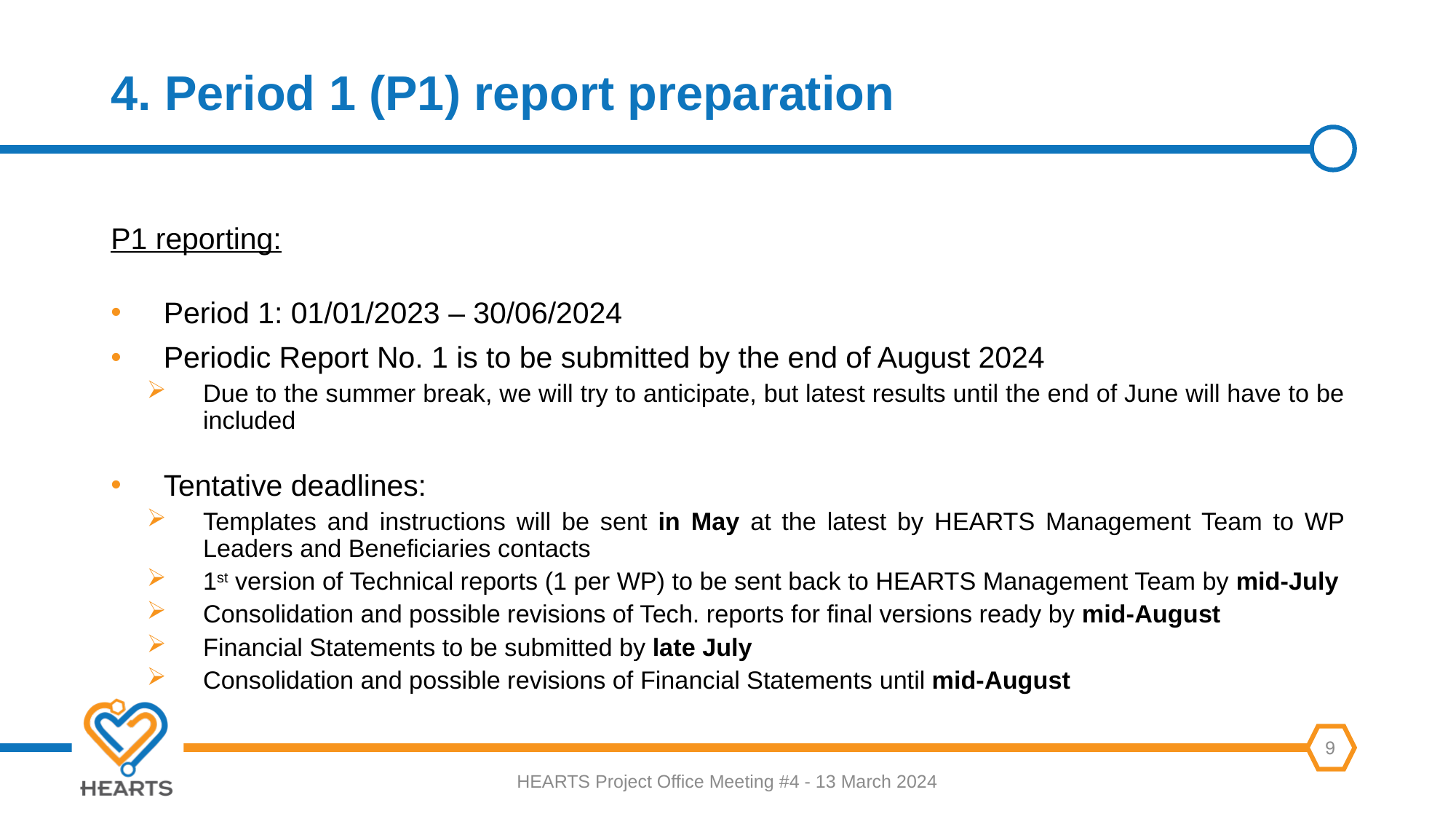

# 4. Period 1 (P1) report preparation
P1 reporting:

Period 1: 01/01/2023 – 30/06/2024
Periodic Report No. 1 is to be submitted by the end of August 2024
Due to the summer break, we will try to anticipate, but latest results until the end of June will have to be included

Tentative deadlines:
Templates and instructions will be sent in May at the latest by HEARTS Management Team to WP Leaders and Beneficiaries contacts
1st version of Technical reports (1 per WP) to be sent back to HEARTS Management Team by mid-July
Consolidation and possible revisions of Tech. reports for final versions ready by mid-August
Financial Statements to be submitted by late July
Consolidation and possible revisions of Financial Statements until mid-August

HEARTS Project Office Meeting #4 - 13 March 2024